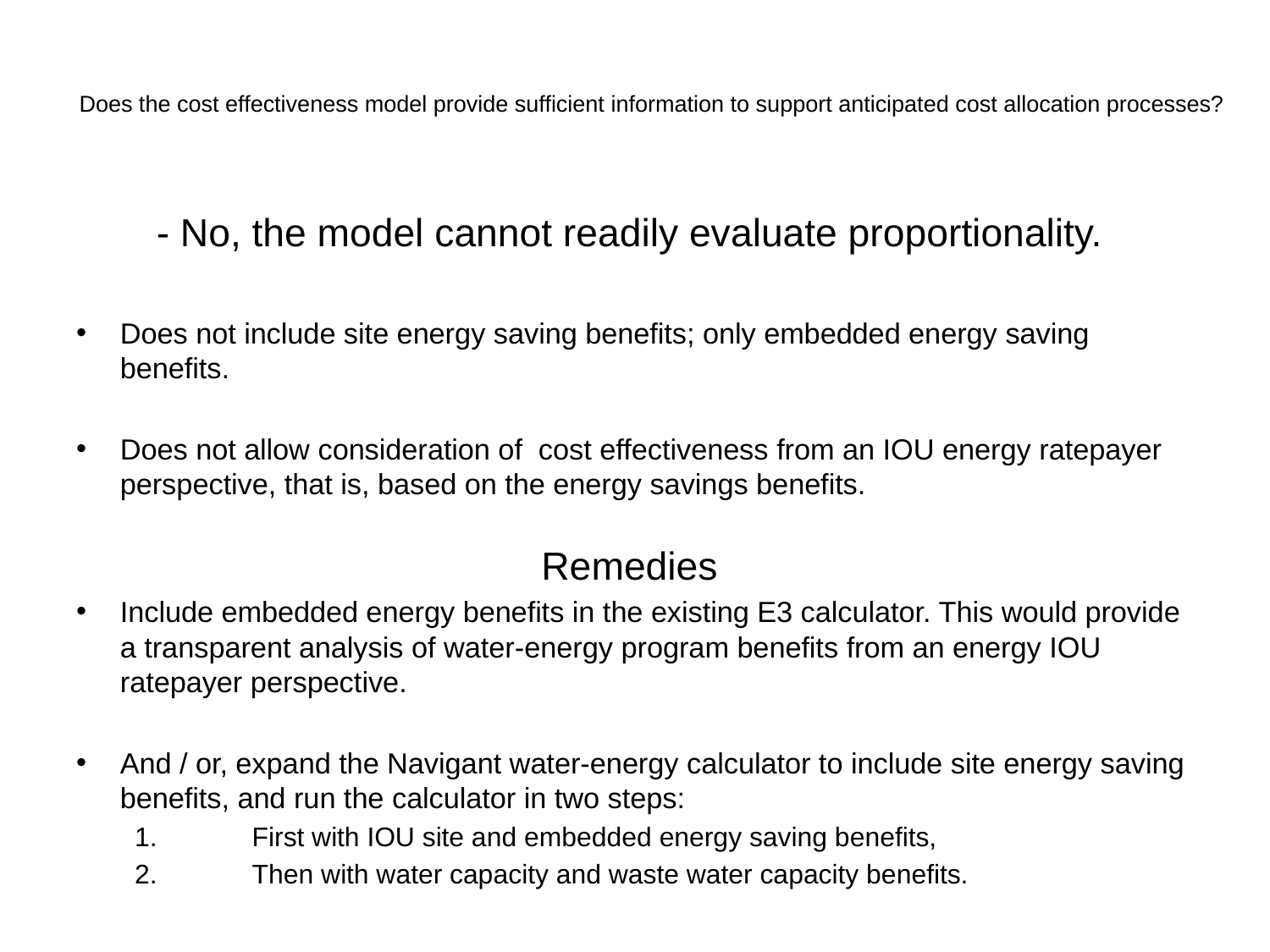

# Does the cost effectiveness model provide sufficient information to support anticipated cost allocation processes?
- No, the model cannot readily evaluate proportionality.

Does not include site energy saving benefits; only embedded energy saving benefits.

Does not allow consideration of  cost effectiveness from an IOU energy ratepayer perspective, that is, based on the energy savings benefits.

Remedies
Include embedded energy benefits in the existing E3 calculator. This would provide a transparent analysis of water-energy program benefits from an energy IOU ratepayer perspective.

And / or, expand the Navigant water-energy calculator to include site energy saving benefits, and run the calculator in two steps:
First with IOU site and embedded energy saving benefits,
Then with water capacity and waste water capacity benefits.